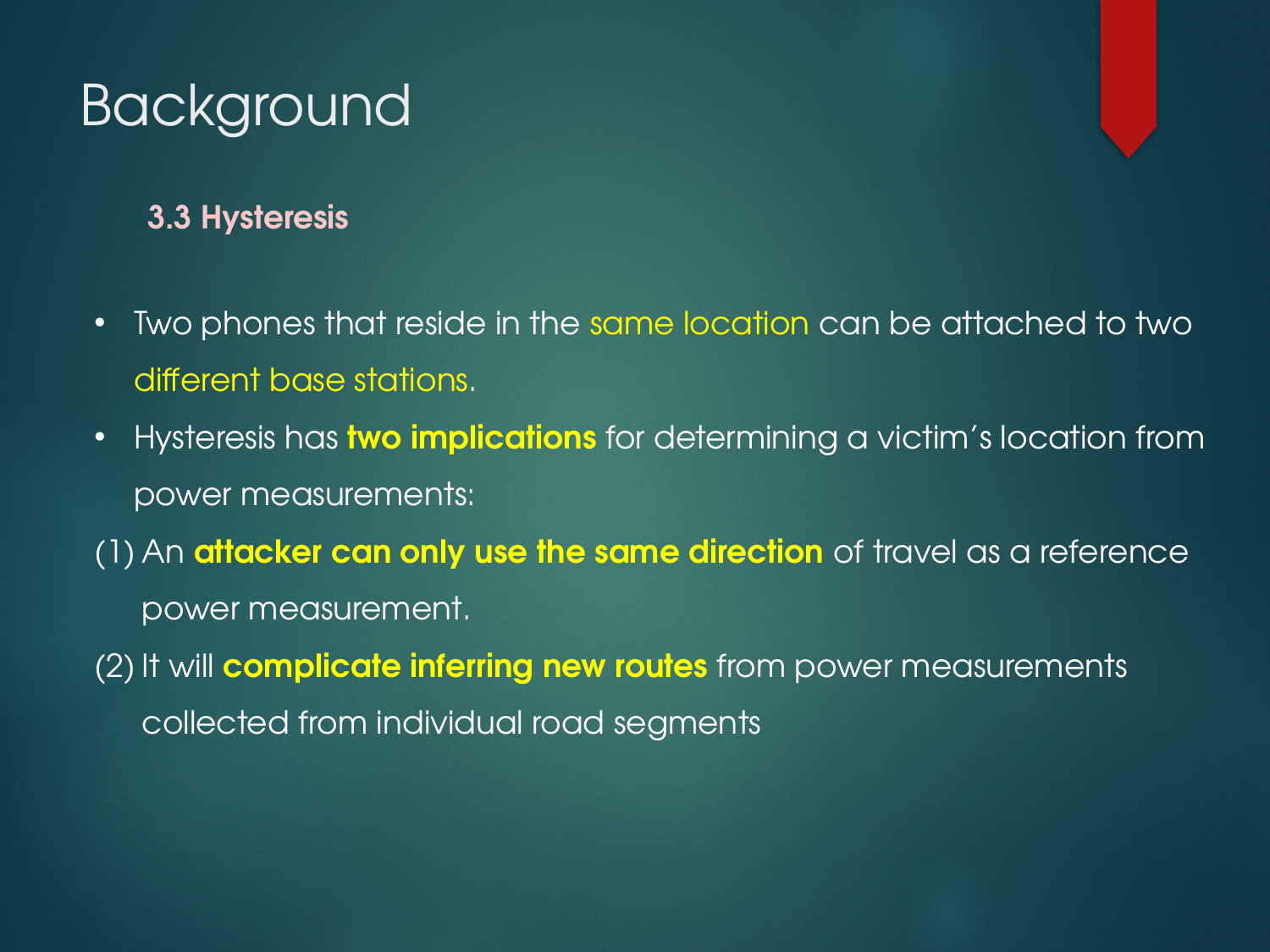

# Background
3.3 Hysteresis
Two phones that reside in the same location can be attached to two different base stations.
Hysteresis has two implications for determining a victim’s location from power measurements:
An attacker can only use the same direction of travel as a reference power measurement.
It will complicate inferring new routes from power measurements collected from individual road segments